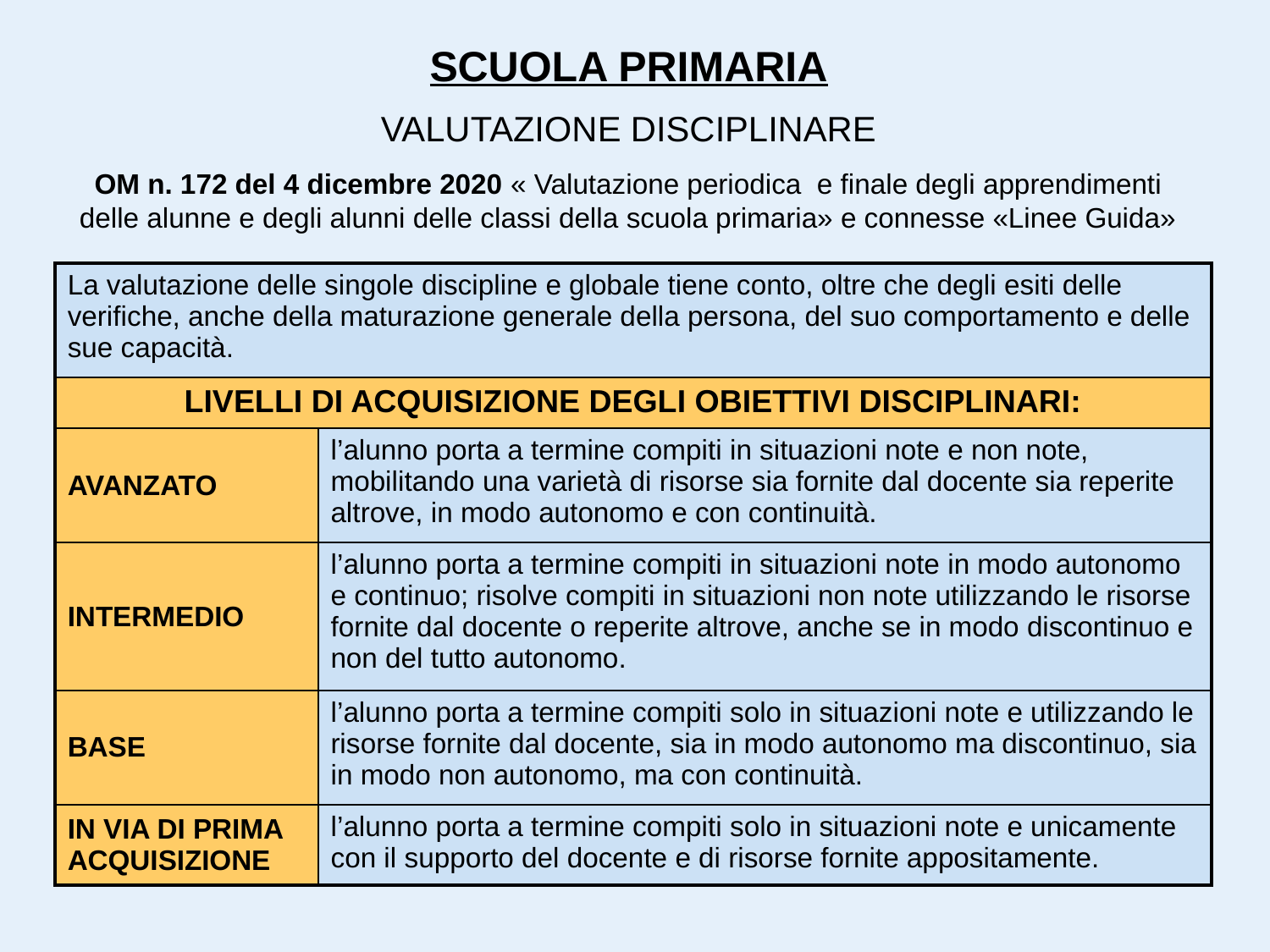

SCUOLA PRIMARIA

VALUTAZIONE DISCIPLINARE

OM n. 172 del 4 dicembre 2020 « Valutazione periodica  e finale degli apprendimenti delle alunne e degli alunni delle classi della scuola primaria» e connesse «Linee Guida»
| La valutazione delle singole discipline e globale tiene conto, oltre che degli esiti delle verifiche, anche della maturazione generale della persona, del suo comportamento e delle sue capacità. |  |
| --- | --- |
| LIVELLI DI ACQUISIZIONE DEGLI OBIETTIVI DISCIPLINARI: |  |
| AVANZATO | l’alunno porta a termine compiti in situazioni note e non note, mobilitando una varietà di risorse sia fornite dal docente sia reperite altrove, in modo autonomo e con continuità. |
| INTERMEDIO | l’alunno porta a termine compiti in situazioni note in modo autonomo e continuo; risolve compiti in situazioni non note utilizzando le risorse fornite dal docente o reperite altrove, anche se in modo discontinuo e non del tutto autonomo. |
| BASE | l’alunno porta a termine compiti solo in situazioni note e utilizzando le risorse fornite dal docente, sia in modo autonomo ma discontinuo, sia in modo non autonomo, ma con continuità. |
| IN VIA DI PRIMA ACQUISIZIONE | l’alunno porta a termine compiti solo in situazioni note e unicamente con il supporto del docente e di risorse fornite appositamente. |